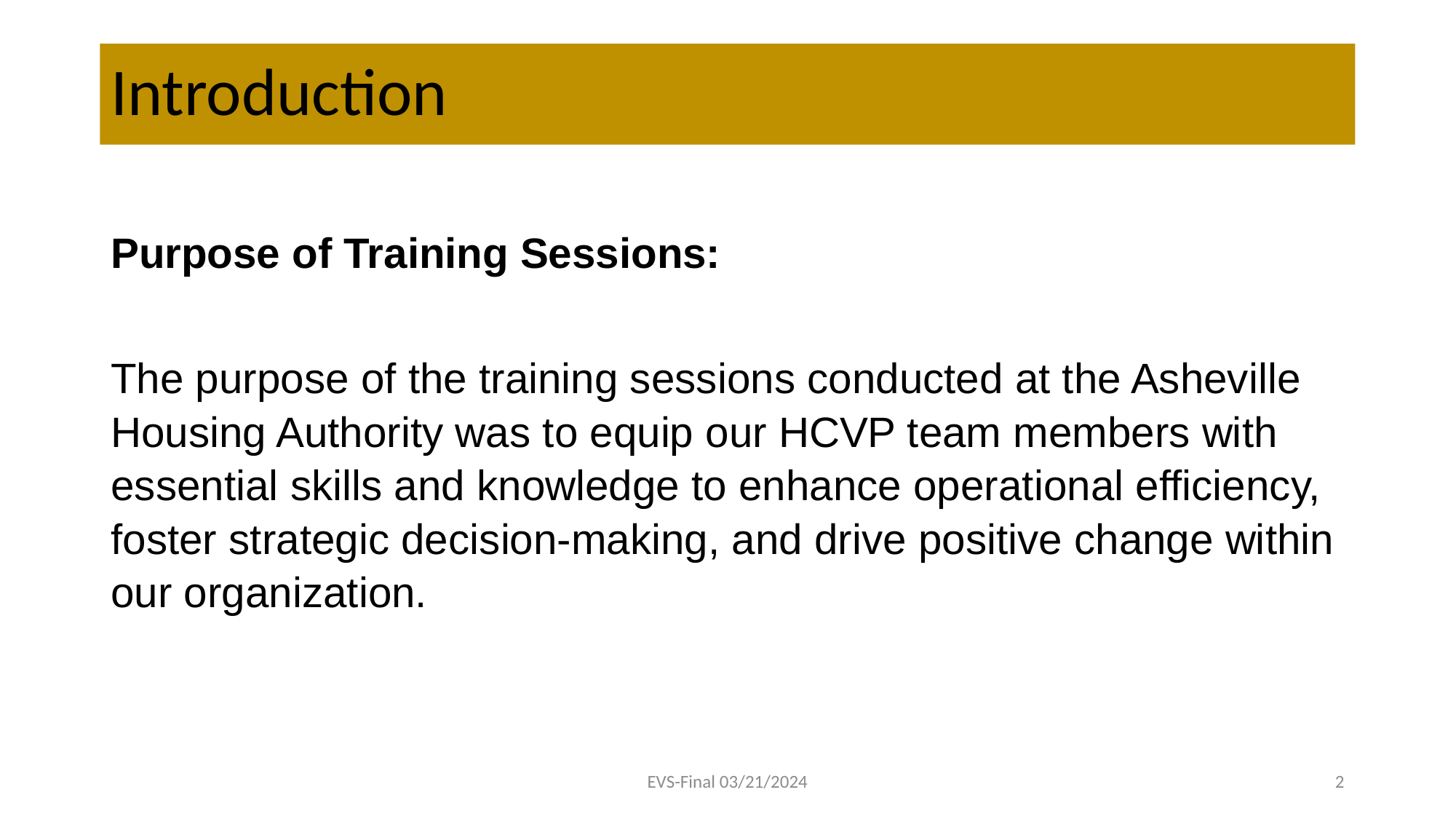

# Introduction
Purpose of Training Sessions:

The purpose of the training sessions conducted at the Asheville Housing Authority was to equip our HCVP team members with essential skills and knowledge to enhance operational efficiency, foster strategic decision-making, and drive positive change within our organization.
EVS-Final 03/21/2024
2